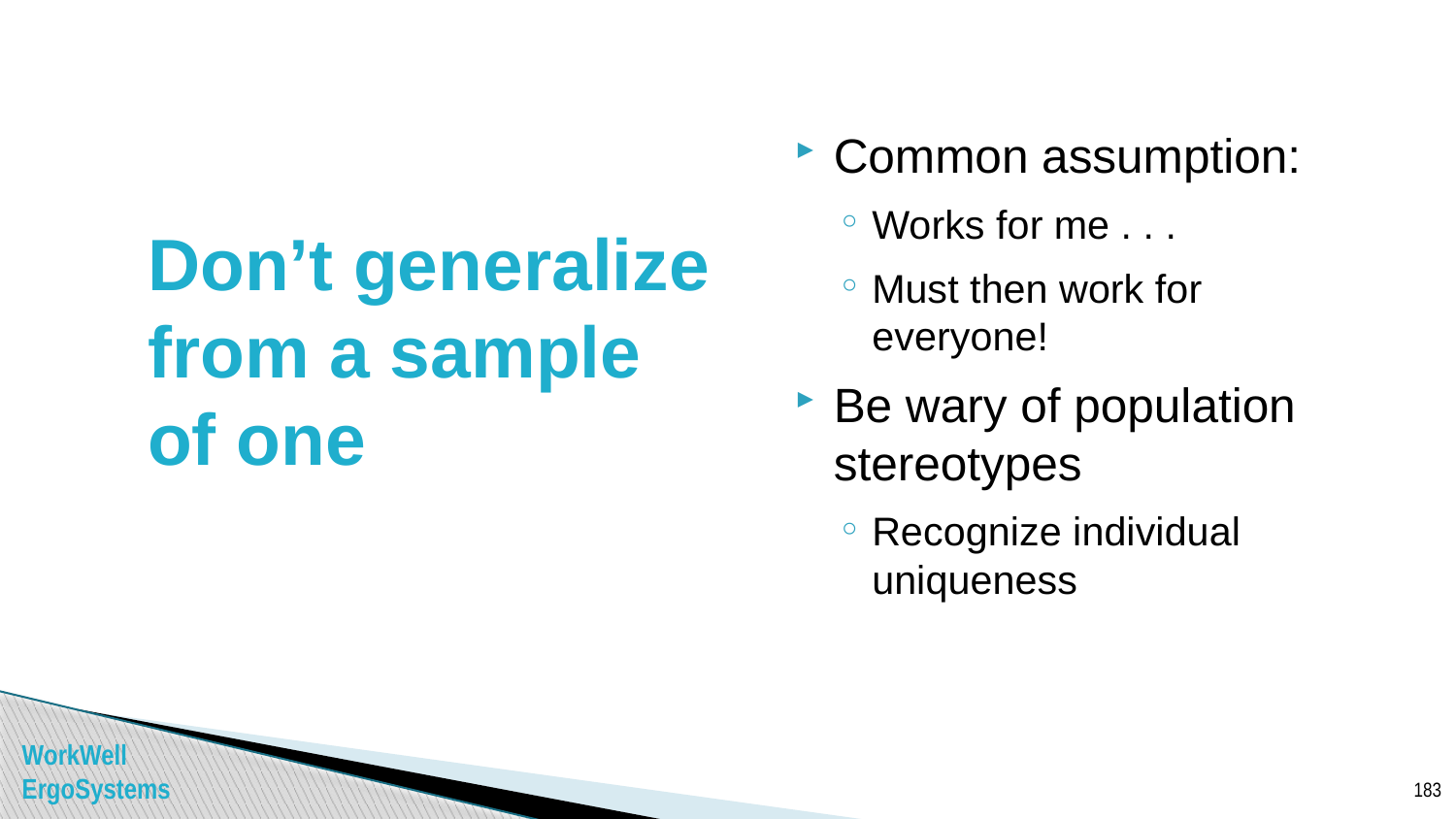

# Don’t generalize from a sample of one
Common assumption:
Works for me . . .
Must then work for everyone!
Be wary of population stereotypes
Recognize individual uniqueness
183